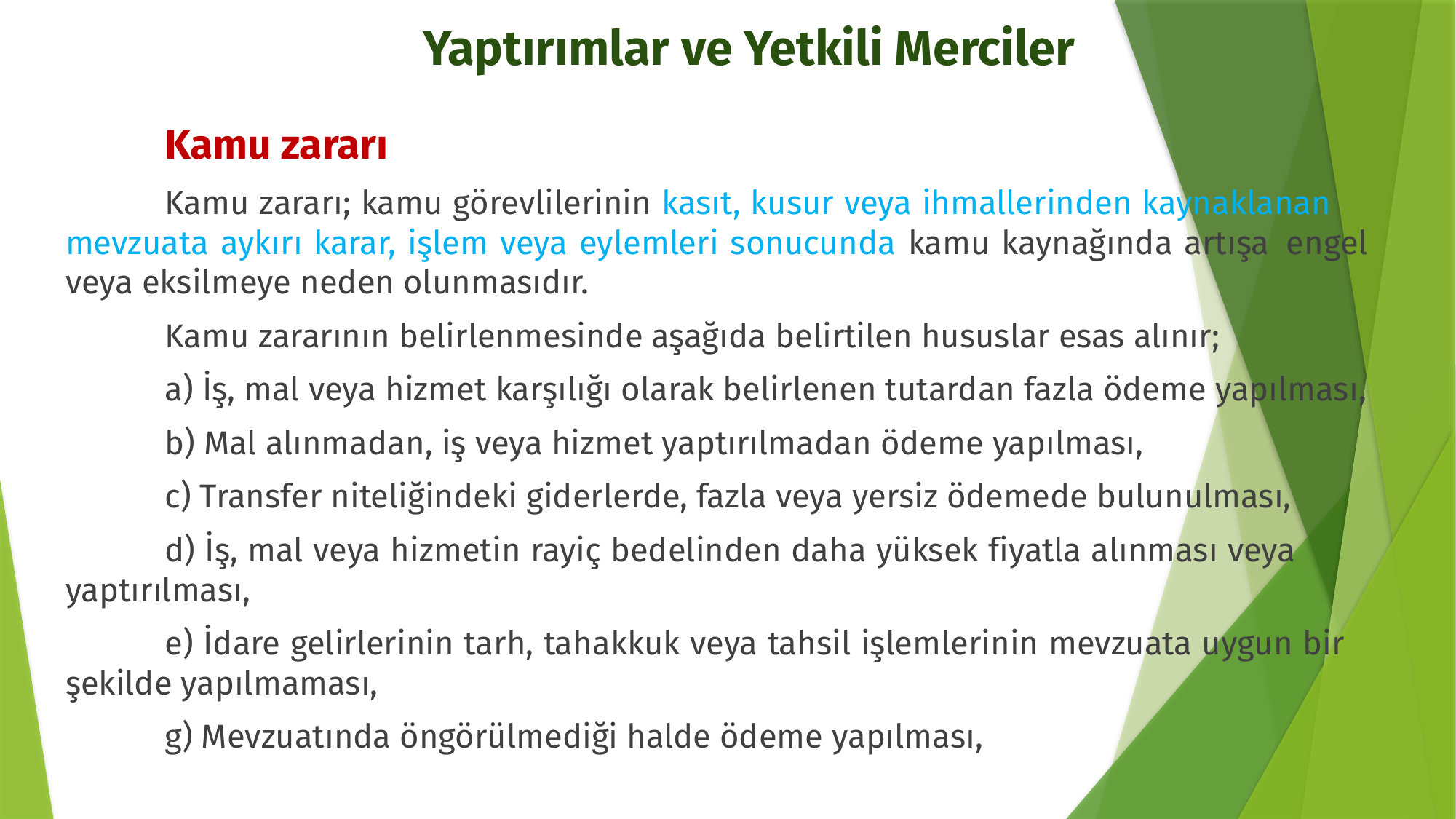

# Yaptırımlar ve Yetkili Merciler
	Kamu zararı
	Kamu zararı; kamu görevlilerinin kasıt, kusur veya ihmallerinden kaynaklanan 	mevzuata aykırı karar, işlem veya eylemleri sonucunda kamu kaynağında artışa 	engel veya eksilmeye neden olunmasıdır.
	Kamu zararının belirlenmesinde aşağıda belirtilen hususlar esas alınır;
	a) İş, mal veya hizmet karşılığı olarak belirlenen tutardan fazla ödeme yapılması,
	b) Mal alınmadan, iş veya hizmet yaptırılmadan ödeme yapılması,
	c) Transfer niteliğindeki giderlerde, fazla veya yersiz ödemede bulunulması,
	d) İş, mal veya hizmetin rayiç bedelinden daha yüksek fiyatla alınması veya 	yaptırılması,
	e) İdare gelirlerinin tarh, tahakkuk veya tahsil işlemlerinin mevzuata uygun bir 	şekilde yapılmaması,
	g) Mevzuatında öngörülmediği halde ödeme yapılması,